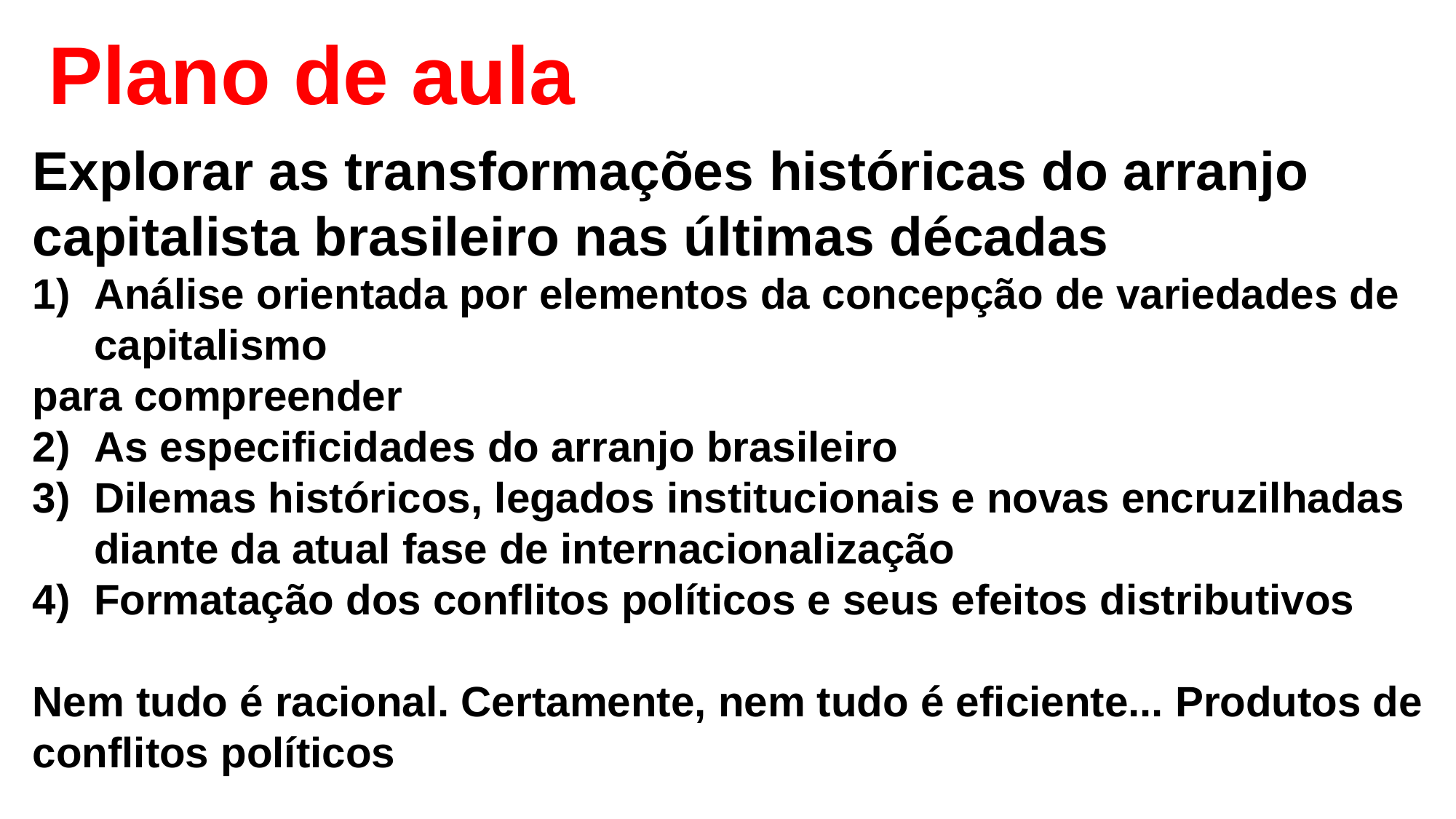

Plano de aula
Explorar as transformações históricas do arranjo capitalista brasileiro nas últimas décadas
Análise orientada por elementos da concepção de variedades de capitalismo
para compreender
As especificidades do arranjo brasileiro
Dilemas históricos, legados institucionais e novas encruzilhadas diante da atual fase de internacionalização
Formatação dos conflitos políticos e seus efeitos distributivos

Nem tudo é racional. Certamente, nem tudo é eficiente... Produtos de conflitos políticos